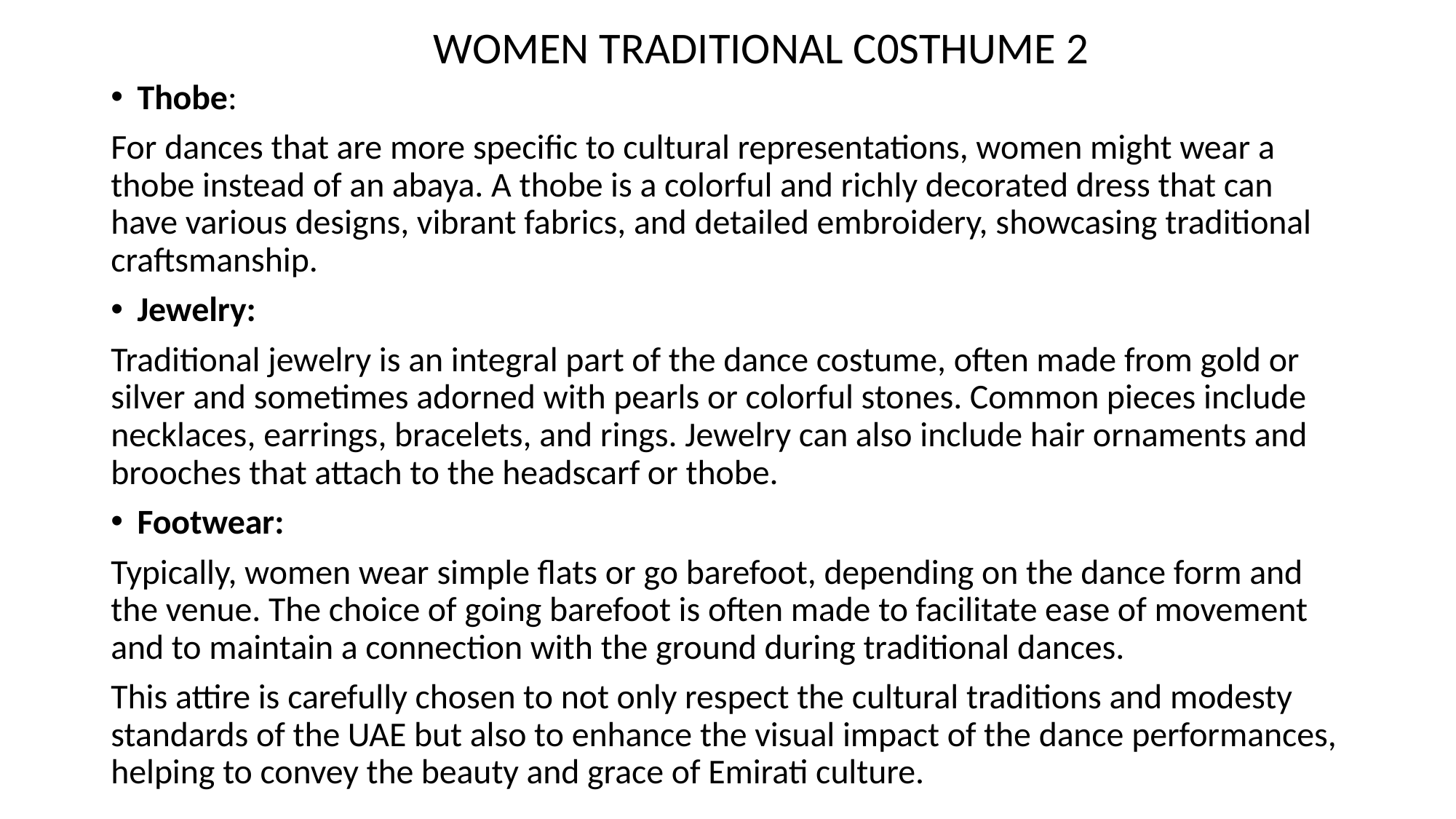

# WOMEN TRADITIONAL C0STHUME 2
Thobe:
For dances that are more specific to cultural representations, women might wear a thobe instead of an abaya. A thobe is a colorful and richly decorated dress that can have various designs, vibrant fabrics, and detailed embroidery, showcasing traditional craftsmanship.
Jewelry:
Traditional jewelry is an integral part of the dance costume, often made from gold or silver and sometimes adorned with pearls or colorful stones. Common pieces include necklaces, earrings, bracelets, and rings. Jewelry can also include hair ornaments and brooches that attach to the headscarf or thobe.
Footwear:
Typically, women wear simple flats or go barefoot, depending on the dance form and the venue. The choice of going barefoot is often made to facilitate ease of movement and to maintain a connection with the ground during traditional dances.
This attire is carefully chosen to not only respect the cultural traditions and modesty standards of the UAE but also to enhance the visual impact of the dance performances, helping to convey the beauty and grace of Emirati culture.